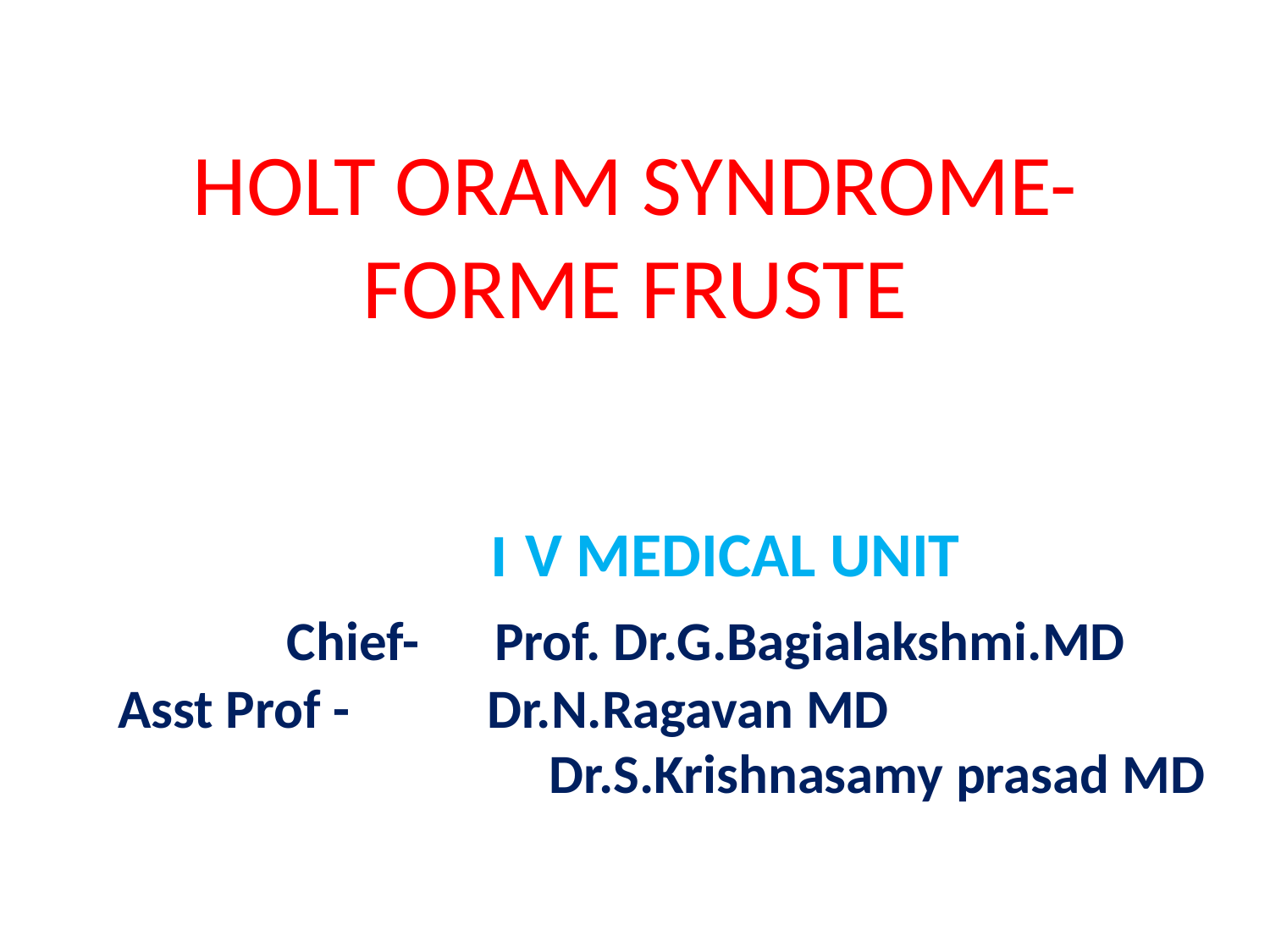

# HOLT ORAM SYNDROME-FORME FRUSTE
               । V MEDICAL UNIT
                 Chief-      Prof. Dr.G.Bagialakshmi.MD             Asst Prof -           Dr.N.Ragavan MD                                                                  Dr.S.Krishnasamy prasad MD